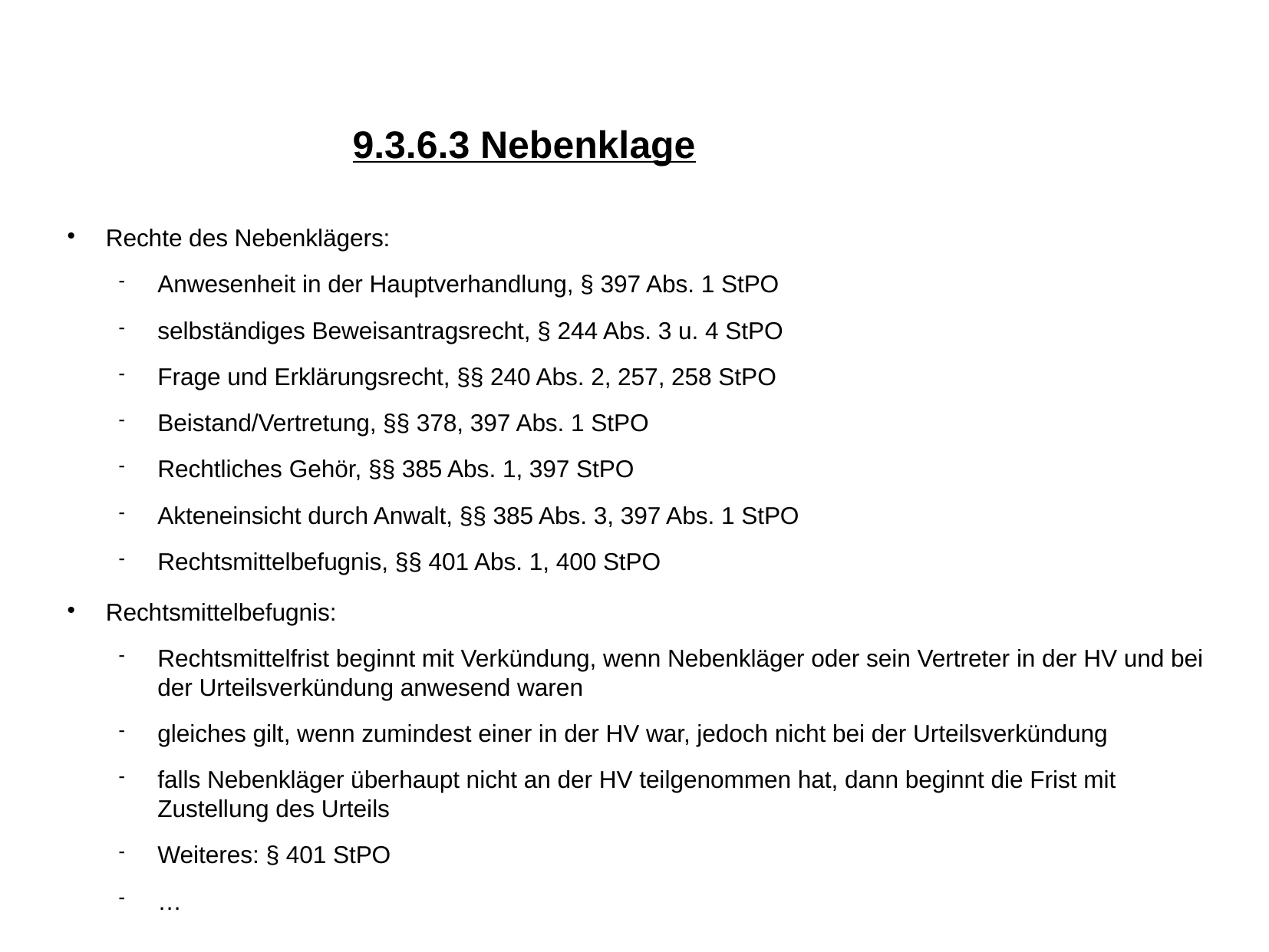

9.3.6.3 Nebenklage
Rechte des Nebenklägers:
Anwesenheit in der Hauptverhandlung, § 397 Abs. 1 StPO
selbständiges Beweisantragsrecht, § 244 Abs. 3 u. 4 StPO
Frage und Erklärungsrecht, §§ 240 Abs. 2, 257, 258 StPO
Beistand/Vertretung, §§ 378, 397 Abs. 1 StPO
Rechtliches Gehör, §§ 385 Abs. 1, 397 StPO
Akteneinsicht durch Anwalt, §§ 385 Abs. 3, 397 Abs. 1 StPO
Rechtsmittelbefugnis, §§ 401 Abs. 1, 400 StPO
Rechtsmittelbefugnis:
Rechtsmittelfrist beginnt mit Verkündung, wenn Nebenkläger oder sein Vertreter in der HV und bei der Urteilsverkündung anwesend waren
gleiches gilt, wenn zumindest einer in der HV war, jedoch nicht bei der Urteilsverkündung
falls Nebenkläger überhaupt nicht an der HV teilgenommen hat, dann beginnt die Frist mit Zustellung des Urteils
Weiteres: § 401 StPO
…